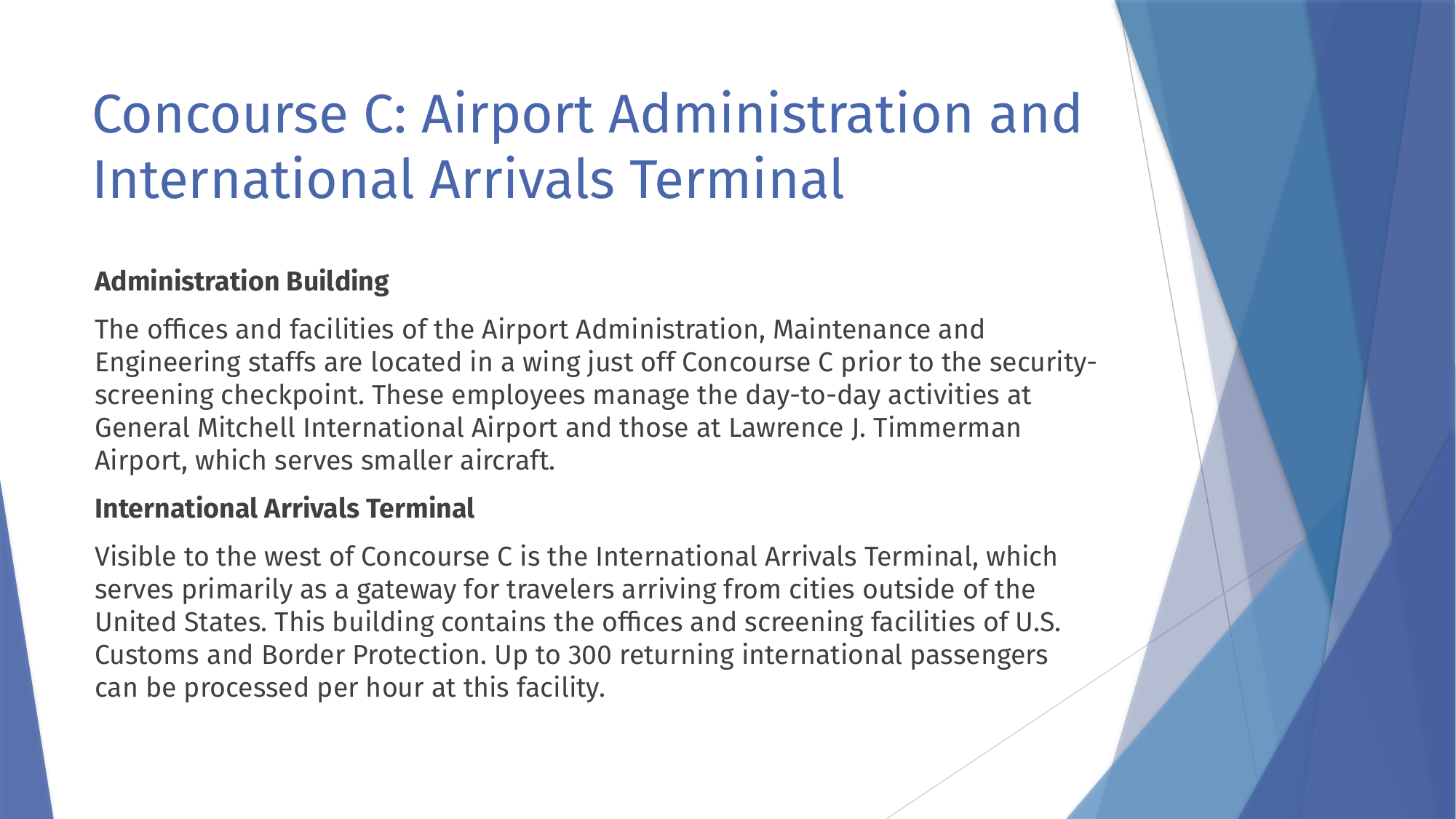

# Concourse C: Airport Administration and International Arrivals Terminal
Administration Building
The offices and facilities of the Airport Administration, Maintenance and Engineering staffs are located in a wing just off Concourse C prior to the security-screening checkpoint. These employees manage the day-to-day activities at General Mitchell International Airport and those at Lawrence J. Timmerman Airport, which serves smaller aircraft.
International Arrivals Terminal
Visible to the west of Concourse C is the International Arrivals Terminal, which serves primarily as a gateway for travelers arriving from cities outside of the United States. This building contains the offices and screening facilities of U.S. Customs and Border Protection. Up to 300 returning international passengers can be processed per hour at this facility.